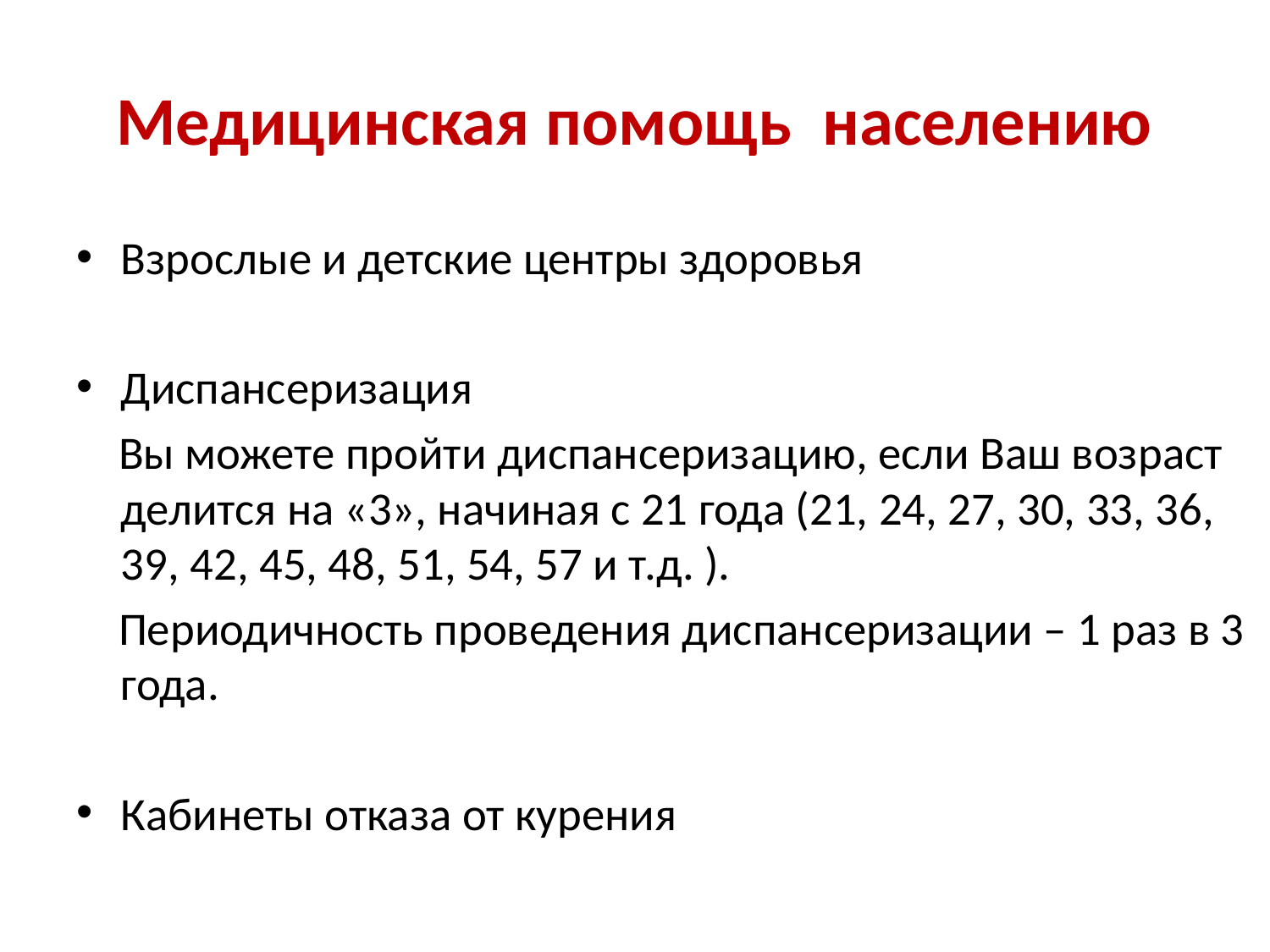

# Медицинская помощь  населению
Взрослые и детские центры здоровья

Диспансеризация
    Вы можете пройти диспансеризацию, если Ваш возраст делится на «3», начиная с 21 года (21, 24, 27, 30, 33, 36, 39, 42, 45, 48, 51, 54, 57 и т.д. ).
    Периодичность проведения диспансеризации – 1 раз в 3 года.

Кабинеты отказа от курения